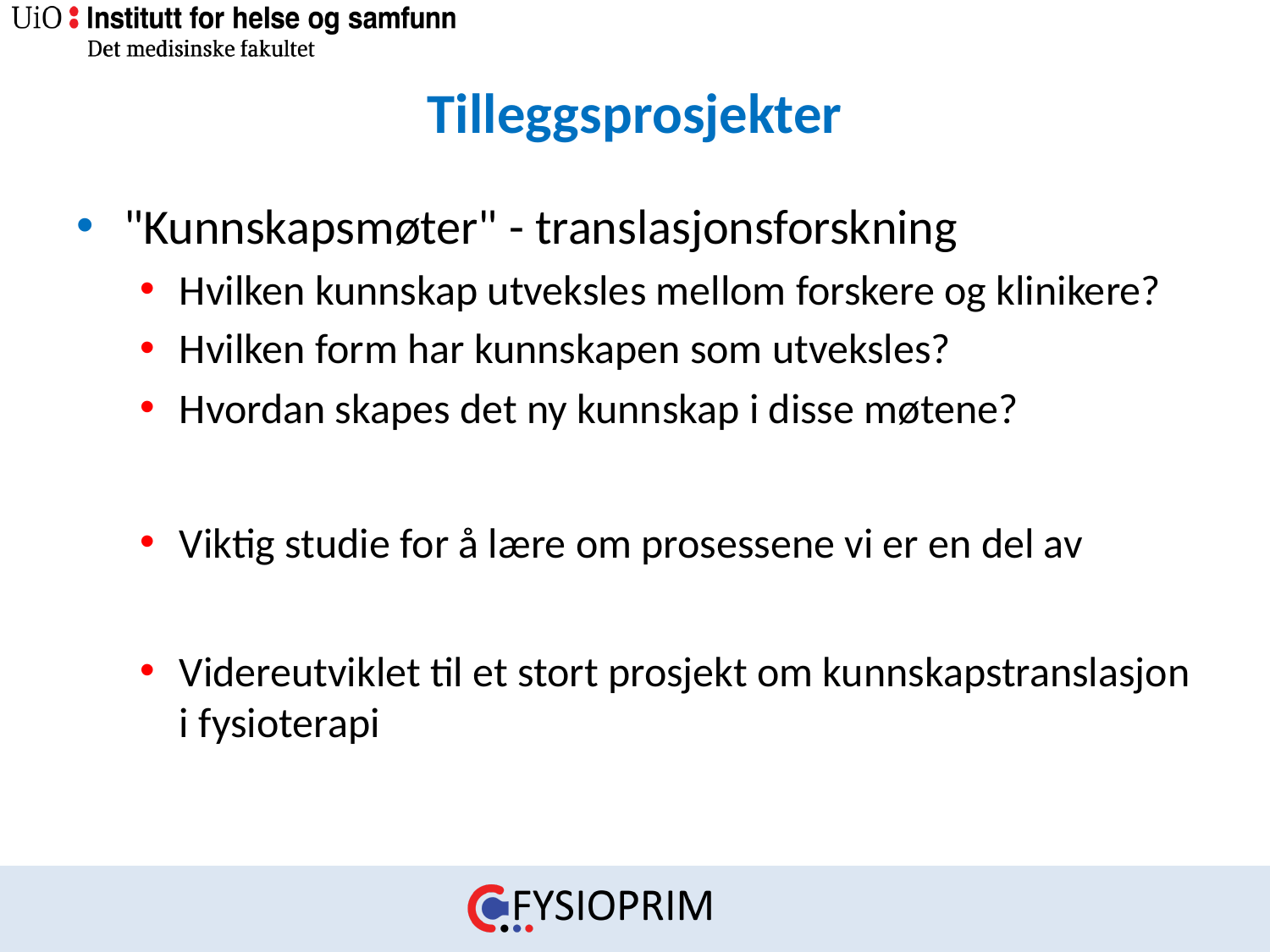

# Tilleggsprosjekter
"Kunnskapsmøter" - translasjonsforskning
Hvilken kunnskap utveksles mellom forskere og klinikere?
Hvilken form har kunnskapen som utveksles?
Hvordan skapes det ny kunnskap i disse møtene?

Viktig studie for å lære om prosessene vi er en del av

Videreutviklet til et stort prosjekt om kunnskapstranslasjon i fysioterapi